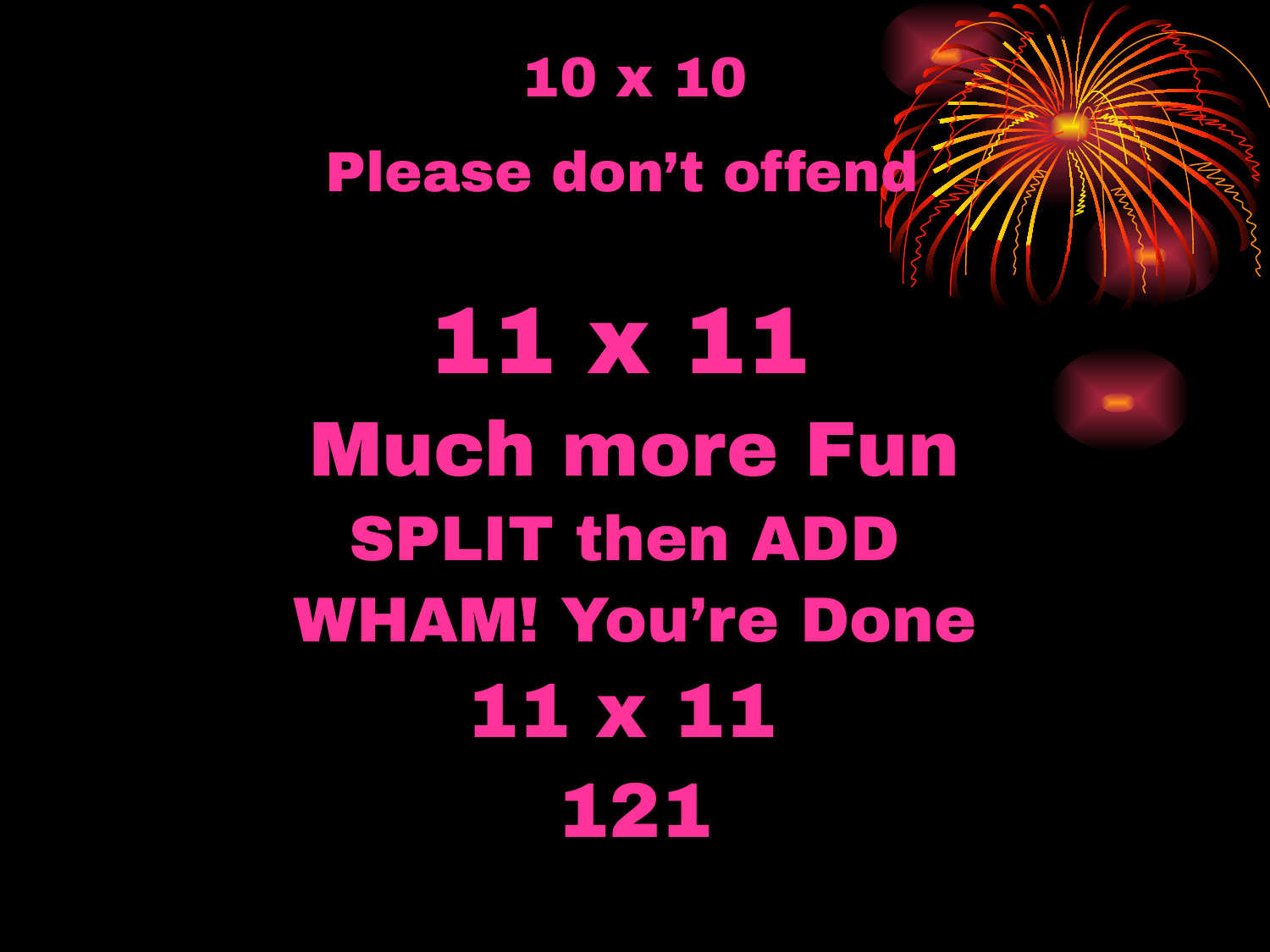

10 x 10
Please don’t offend

11 x 11
Much more Fun
SPLIT then ADD
WHAM! You’re Done
11 x 11
121